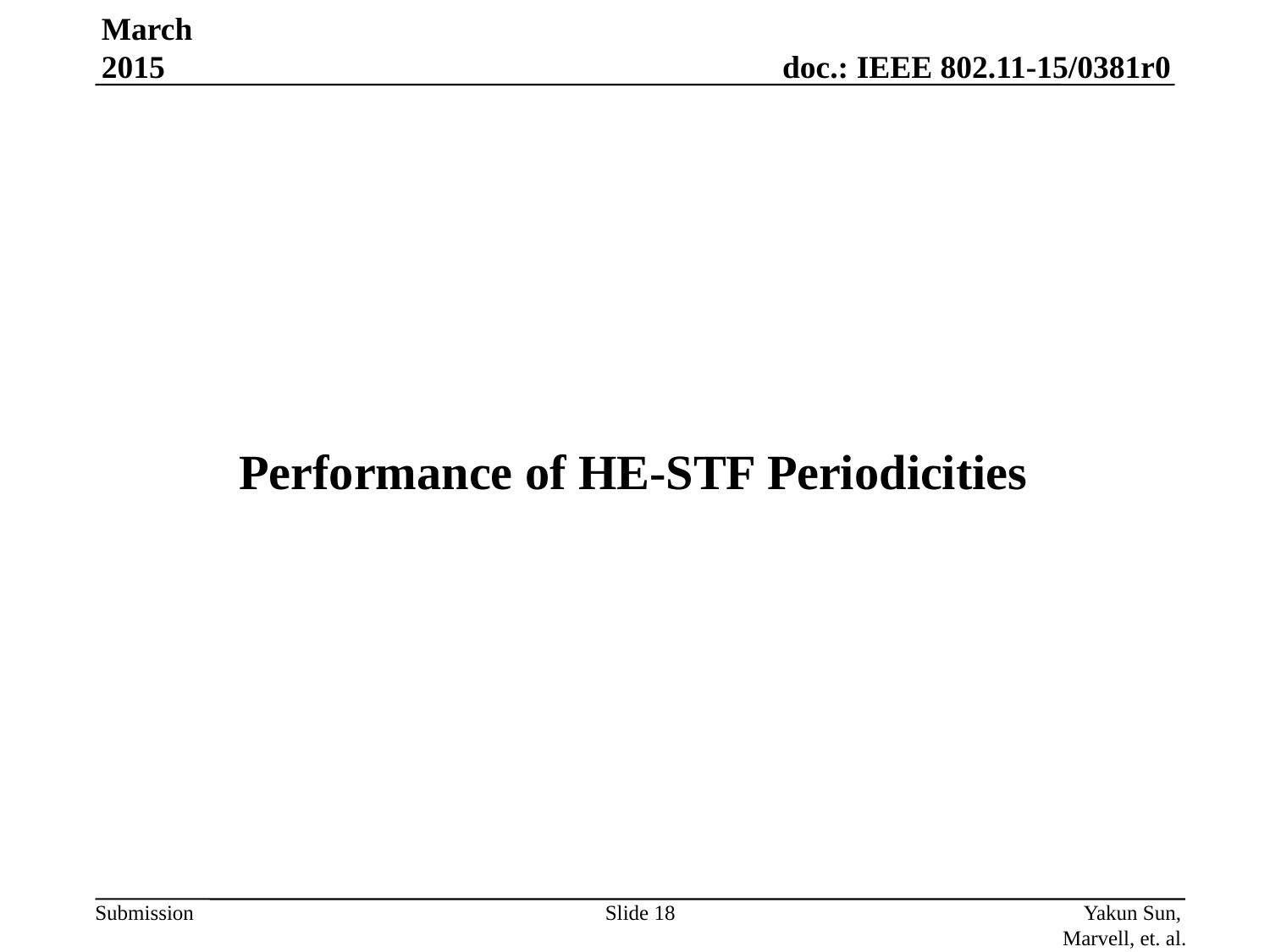

March 2015
Performance of HE-STF Periodicities
Slide 18
Yakun Sun,  Marvell, et. al.